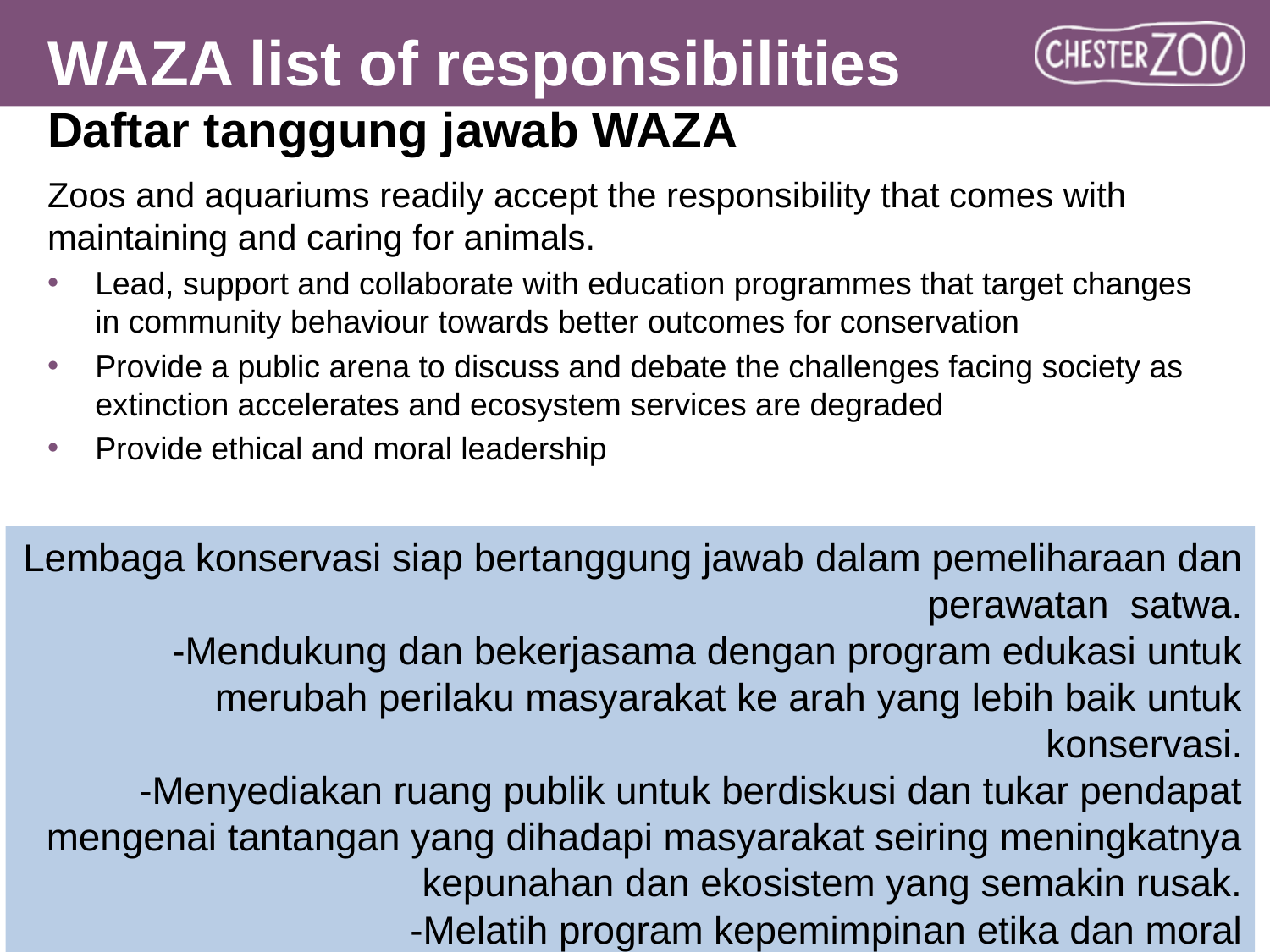

# WAZA list of responsibilities Daftar tanggung jawab WAZA
Zoos and aquariums readily accept the responsibility that comes with maintaining and caring for animals.
Lead, support and collaborate with education programmes that target changes in community behaviour towards better outcomes for conservation
Provide a public arena to discuss and debate the challenges facing society as extinction accelerates and ecosystem services are degraded
Provide ethical and moral leadership

Lembaga konservasi siap bertanggung jawab dalam pemeliharaan dan perawatan  satwa.
-Mendukung dan bekerjasama dengan program edukasi untuk merubah perilaku masyarakat ke arah yang lebih baik untuk konservasi.
-Menyediakan ruang publik untuk berdiskusi dan tukar pendapat mengenai tantangan yang dihadapi masyarakat seiring meningkatnya kepunahan dan ekosistem yang semakin rusak.
-Melatih program kepemimpinan etika dan moral